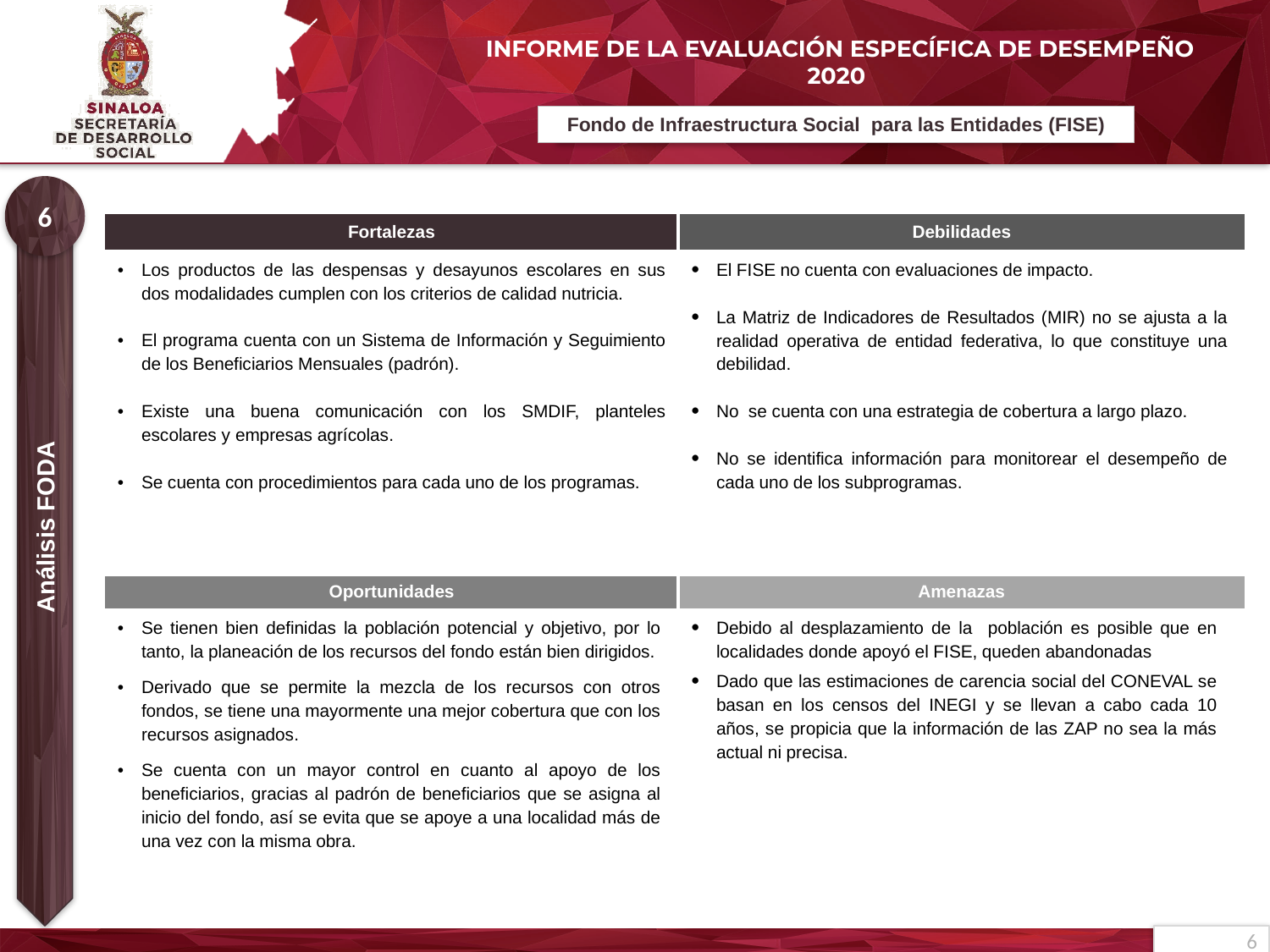

# Fondo de Infraestructura Social  para las Entidades (FISE)
6
| Fortalezas | Debilidades |
| --- | --- |
| Los productos de las despensas y desayunos escolares en sus dos modalidades cumplen con los criterios de calidad nutricia. El programa cuenta con un Sistema de Información y Seguimiento de los Beneficiarios Mensuales (padrón). Existe una buena comunicación con los SMDIF, planteles escolares y empresas agrícolas. Se cuenta con procedimientos para cada uno de los programas. | El FISE no cuenta con evaluaciones de impacto. La Matriz de Indicadores de Resultados (MIR) no se ajusta a la realidad operativa de entidad federativa, lo que constituye una debilidad. No se cuenta con una estrategia de cobertura a largo plazo. No se identifica información para monitorear el desempeño de cada uno de los subprogramas. |
| Oportunidades | Amenazas |
| Se tienen bien definidas la población potencial y objetivo, por lo tanto, la planeación de los recursos del fondo están bien dirigidos. Derivado que se permite la mezcla de los recursos con otros fondos, se tiene una mayormente una mejor cobertura que con los recursos asignados. Se cuenta con un mayor control en cuanto al apoyo de los beneficiarios, gracias al padrón de beneficiarios que se asigna al inicio del fondo, así se evita que se apoye a una localidad más de una vez con la misma obra. | Debido al desplazamiento de la población es posible que en localidades donde apoyó el FISE, queden abandonadas Dado que las estimaciones de carencia social del CONEVAL se basan en los censos del INEGI y se llevan a cabo cada 10 años, se propicia que la información de las ZAP no sea la más actual ni precisa. |
Análisis FODA

6